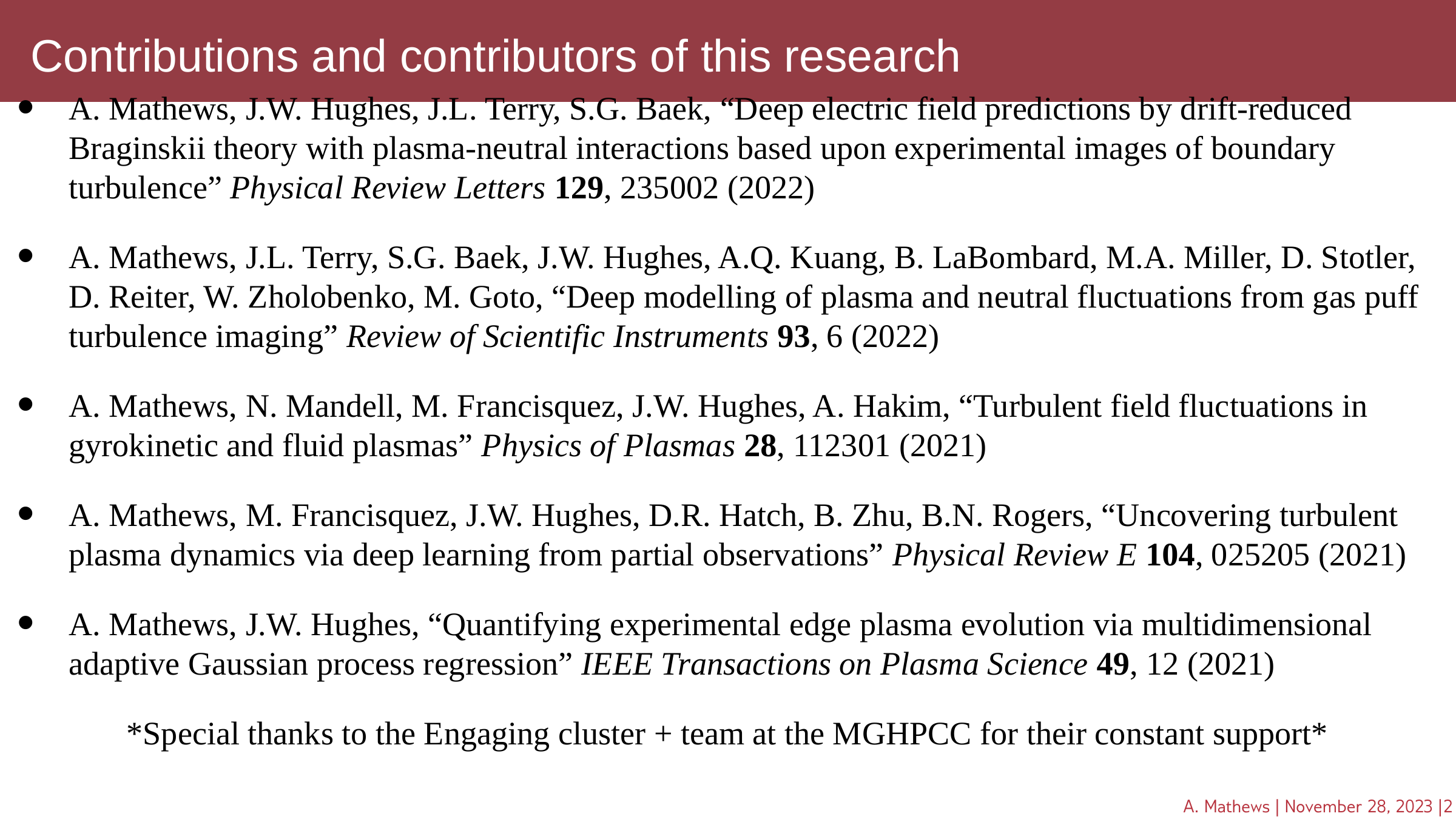

Contributions and contributors of this research
A. Mathews, J.W. Hughes, J.L. Terry, S.G. Baek, “Deep electric field predictions by drift-reduced Braginskii theory with plasma-neutral interactions based upon experimental images of boundary turbulence” Physical Review Letters 129, 235002 (2022)
A. Mathews, J.L. Terry, S.G. Baek, J.W. Hughes, A.Q. Kuang, B. LaBombard, M.A. Miller, D. Stotler, D. Reiter, W. Zholobenko, M. Goto, “Deep modelling of plasma and neutral fluctuations from gas puff turbulence imaging” Review of Scientific Instruments 93, 6 (2022)
A. Mathews, N. Mandell, M. Francisquez, J.W. Hughes, A. Hakim, “Turbulent field fluctuations in gyrokinetic and fluid plasmas” Physics of Plasmas 28, 112301 (2021)
A. Mathews, M. Francisquez, J.W. Hughes, D.R. Hatch, B. Zhu, B.N. Rogers, “Uncovering turbulent plasma dynamics via deep learning from partial observations” Physical Review E 104, 025205 (2021)
A. Mathews, J.W. Hughes, “Quantifying experimental edge plasma evolution via multidimensional adaptive Gaussian process regression” IEEE Transactions on Plasma Science 49, 12 (2021)
*Special thanks to the Engaging cluster + team at the MGHPCC for their constant support*